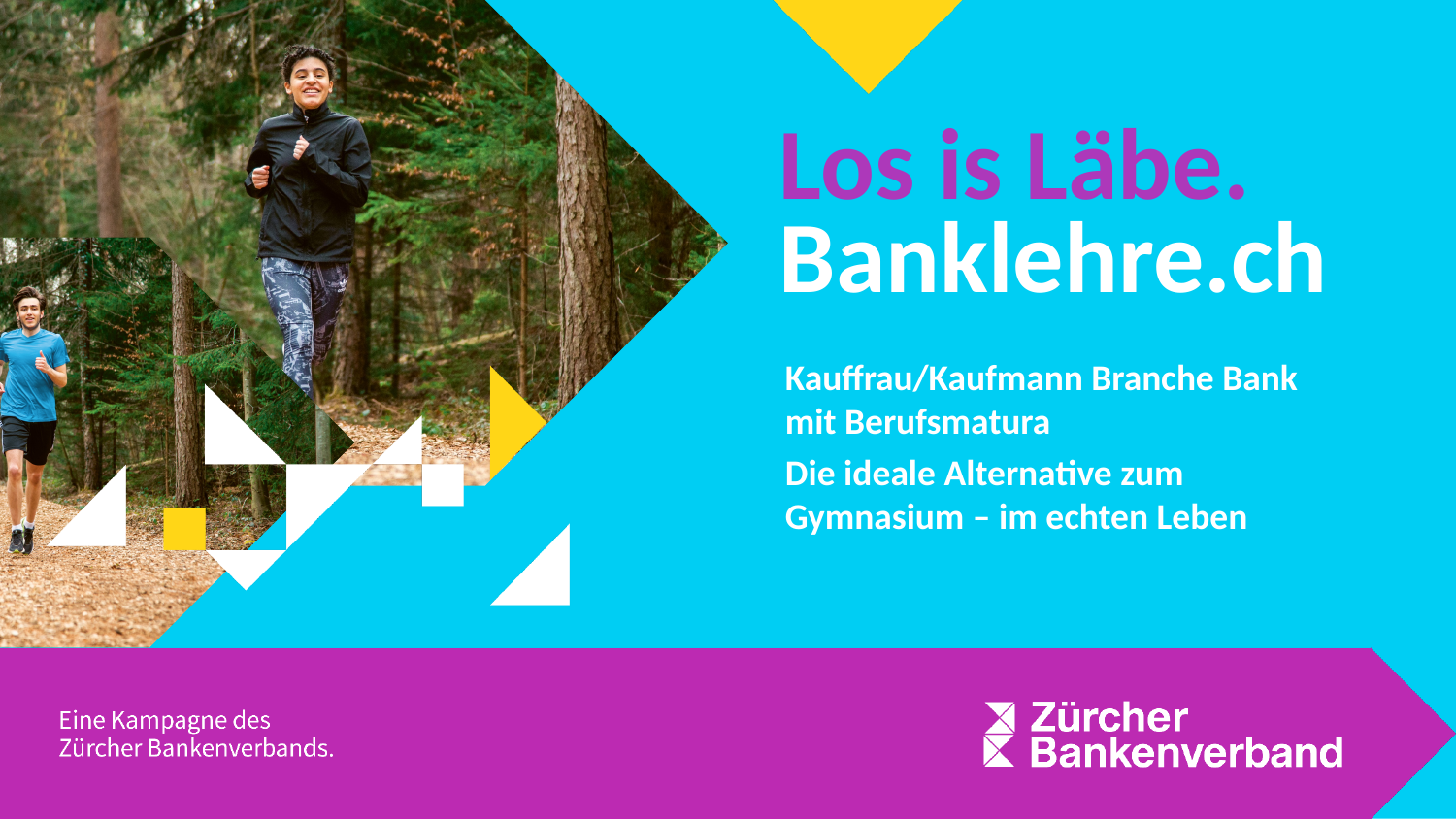

Los is Läbe.
Kauffrau/Kaufmann Branche Bank mit Berufsmatura
Die ideale Alternative zum Gymnasium – im echten Leben